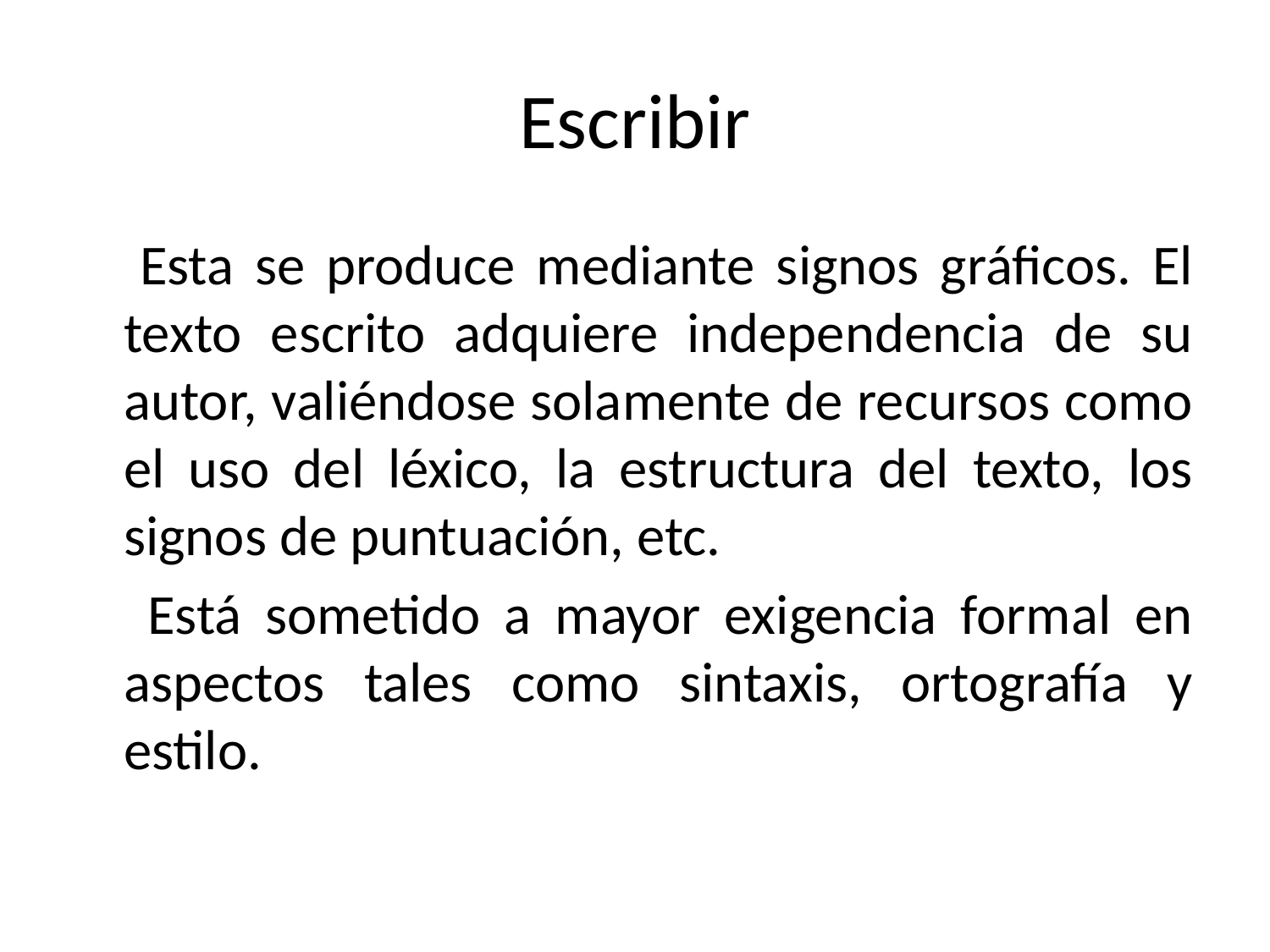

# Escribir
   Esta se produce mediante signos gráficos. El texto escrito adquiere independencia de su autor, valiéndose solamente de recursos como el uso del léxico, la estructura del texto, los signos de puntuación, etc.
   Está sometido a mayor exigencia formal en aspectos tales como sintaxis, ortografía y estilo.